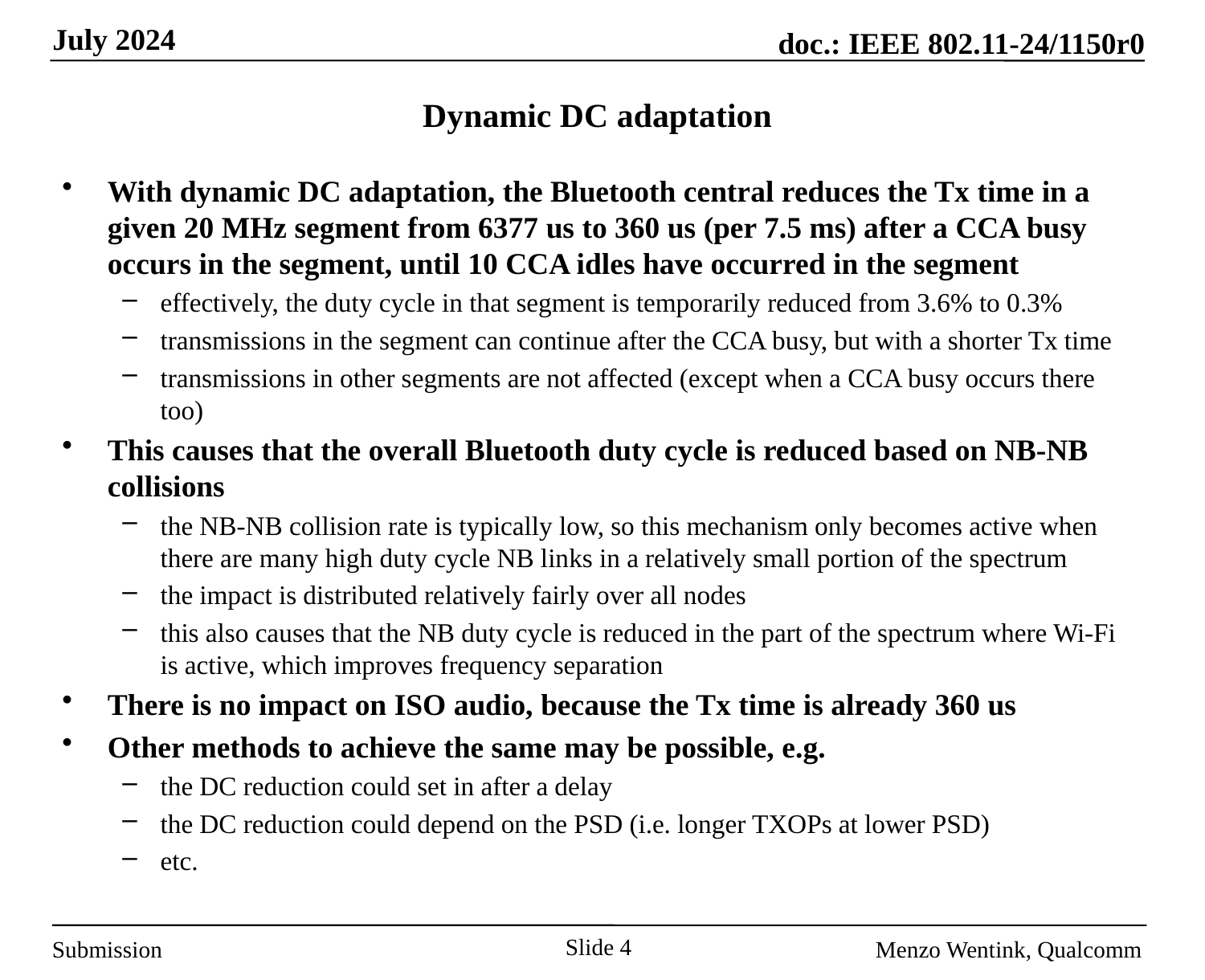

# Dynamic DC adaptation
With dynamic DC adaptation, the Bluetooth central reduces the Tx time in a given 20 MHz segment from 6377 us to 360 us (per 7.5 ms) after a CCA busy occurs in the segment, until 10 CCA idles have occurred in the segment
effectively, the duty cycle in that segment is temporarily reduced from 3.6% to 0.3%
transmissions in the segment can continue after the CCA busy, but with a shorter Tx time
transmissions in other segments are not affected (except when a CCA busy occurs there too)
This causes that the overall Bluetooth duty cycle is reduced based on NB-NB collisions
the NB-NB collision rate is typically low, so this mechanism only becomes active when there are many high duty cycle NB links in a relatively small portion of the spectrum
the impact is distributed relatively fairly over all nodes
this also causes that the NB duty cycle is reduced in the part of the spectrum where Wi-Fi is active, which improves frequency separation
There is no impact on ISO audio, because the Tx time is already 360 us
Other methods to achieve the same may be possible, e.g.
the DC reduction could set in after a delay
the DC reduction could depend on the PSD (i.e. longer TXOPs at lower PSD)
etc.

Slide 4